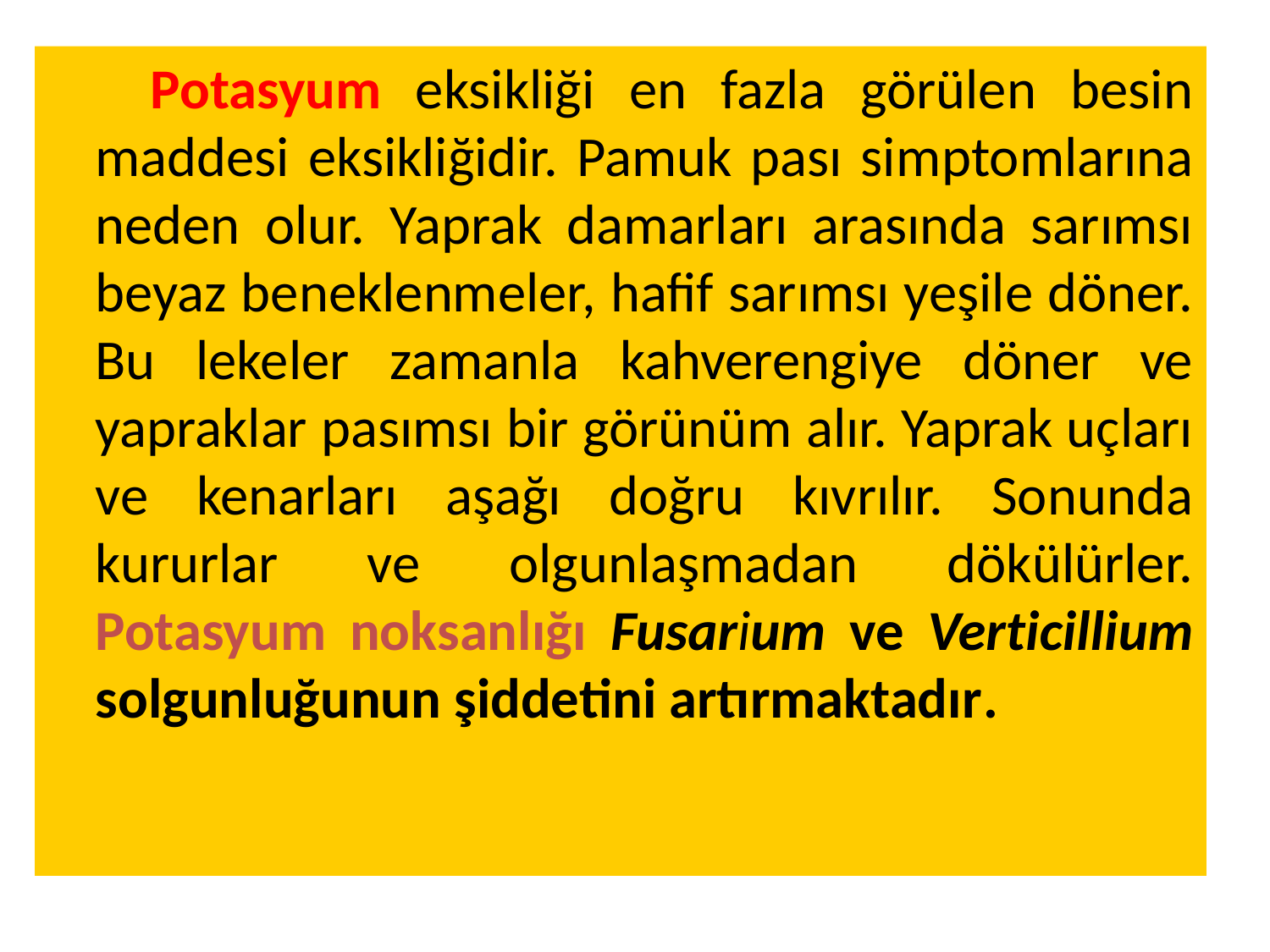

Potasyum eksikliği en fazla görülen besin maddesi eksikliğidir. Pamuk pası simptomlarına neden olur. Yaprak damarları arasında sarımsı beyaz beneklenmeler, hafif sarımsı yeşile döner. Bu lekeler zamanla kahverengiye döner ve yapraklar pasımsı bir görünüm alır. Yaprak uçları ve kenarları aşağı doğru kıvrılır. Sonunda kururlar ve olgunlaşmadan dökülürler. Potasyum noksanlığı Fusarium ve Verticillium solgunluğunun şiddetini artırmaktadır.